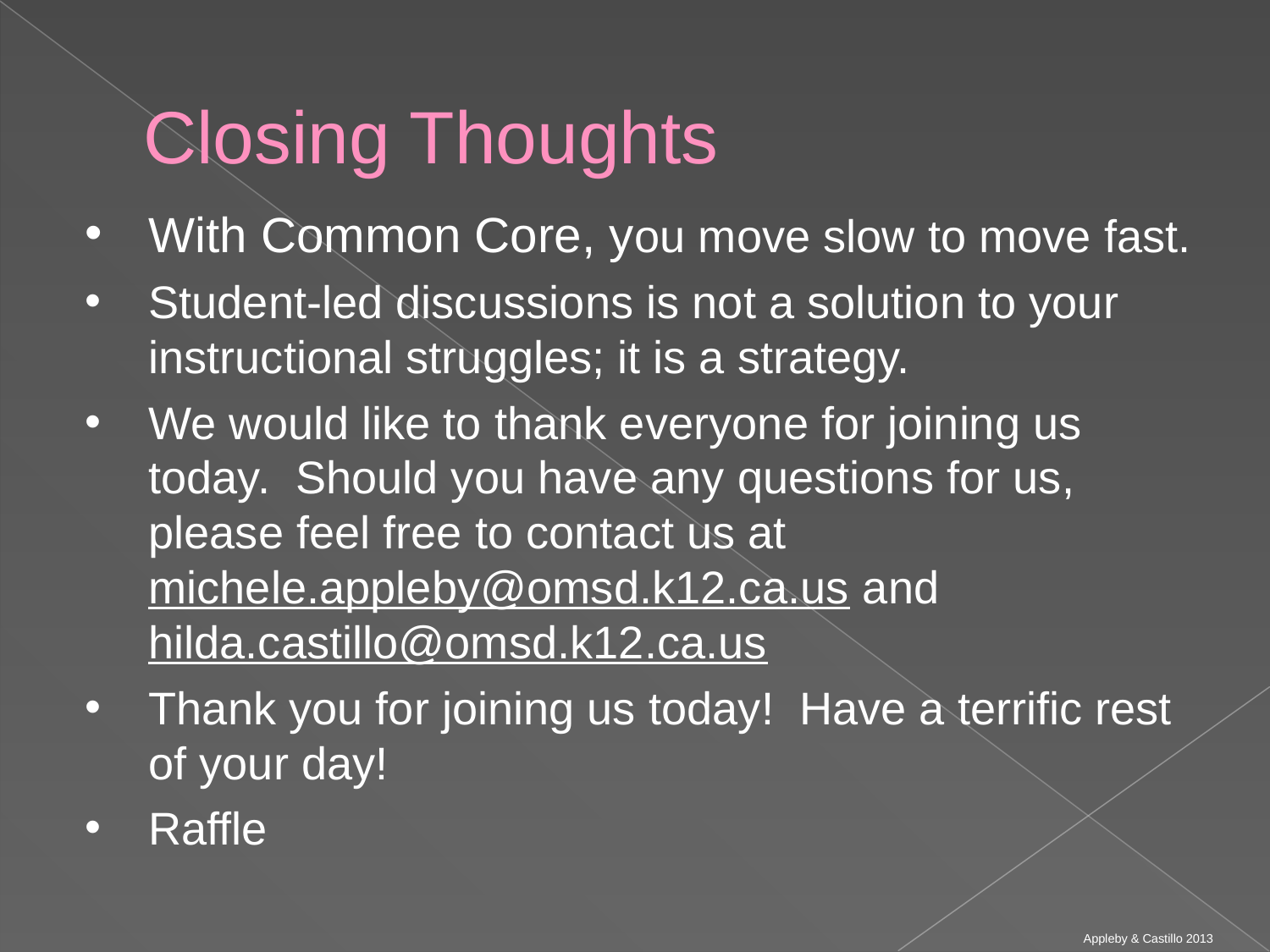

# Closing Thoughts
With Common Core, you move slow to move fast.
Student-led discussions is not a solution to your instructional struggles; it is a strategy.
We would like to thank everyone for joining us today.  Should you have any questions for us, please feel free to contact us at michele.appleby@omsd.k12.ca.us and hilda.castillo@omsd.k12.ca.us
Thank you for joining us today!  Have a terrific rest of your day!
Raffle